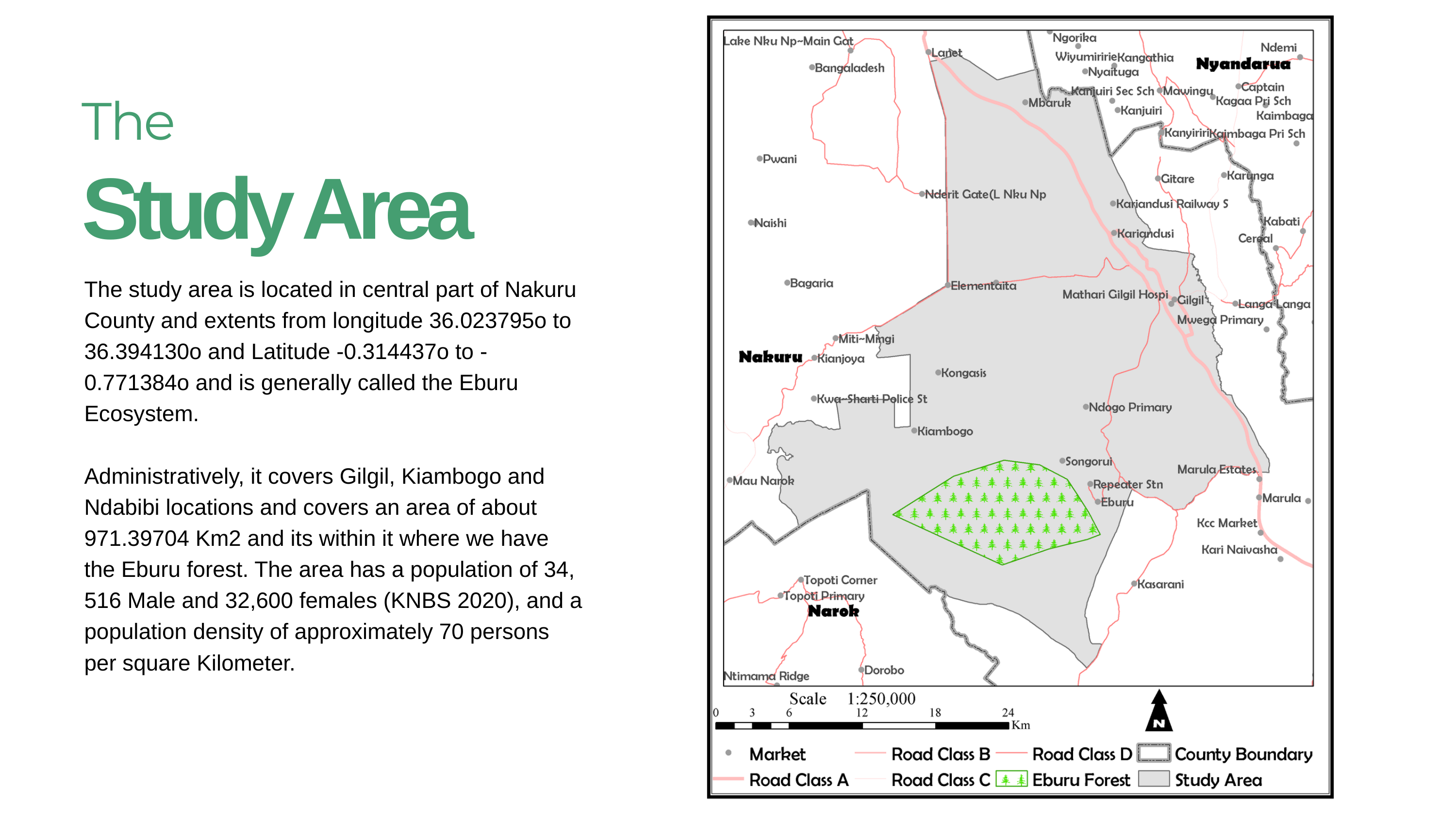

The
Study Area
The study area is located in central part of Nakuru County and extents from longitude 36.023795o to 36.394130o and Latitude -0.314437o to -0.771384o and is generally called the Eburu Ecosystem.

Administratively, it covers Gilgil, Kiambogo and Ndabibi locations and covers an area of about 971.39704 Km2 and its within it where we have the Eburu forest. The area has a population of 34, 516 Male and 32,600 females (KNBS 2020), and a population density of approximately 70 persons per square Kilometer.